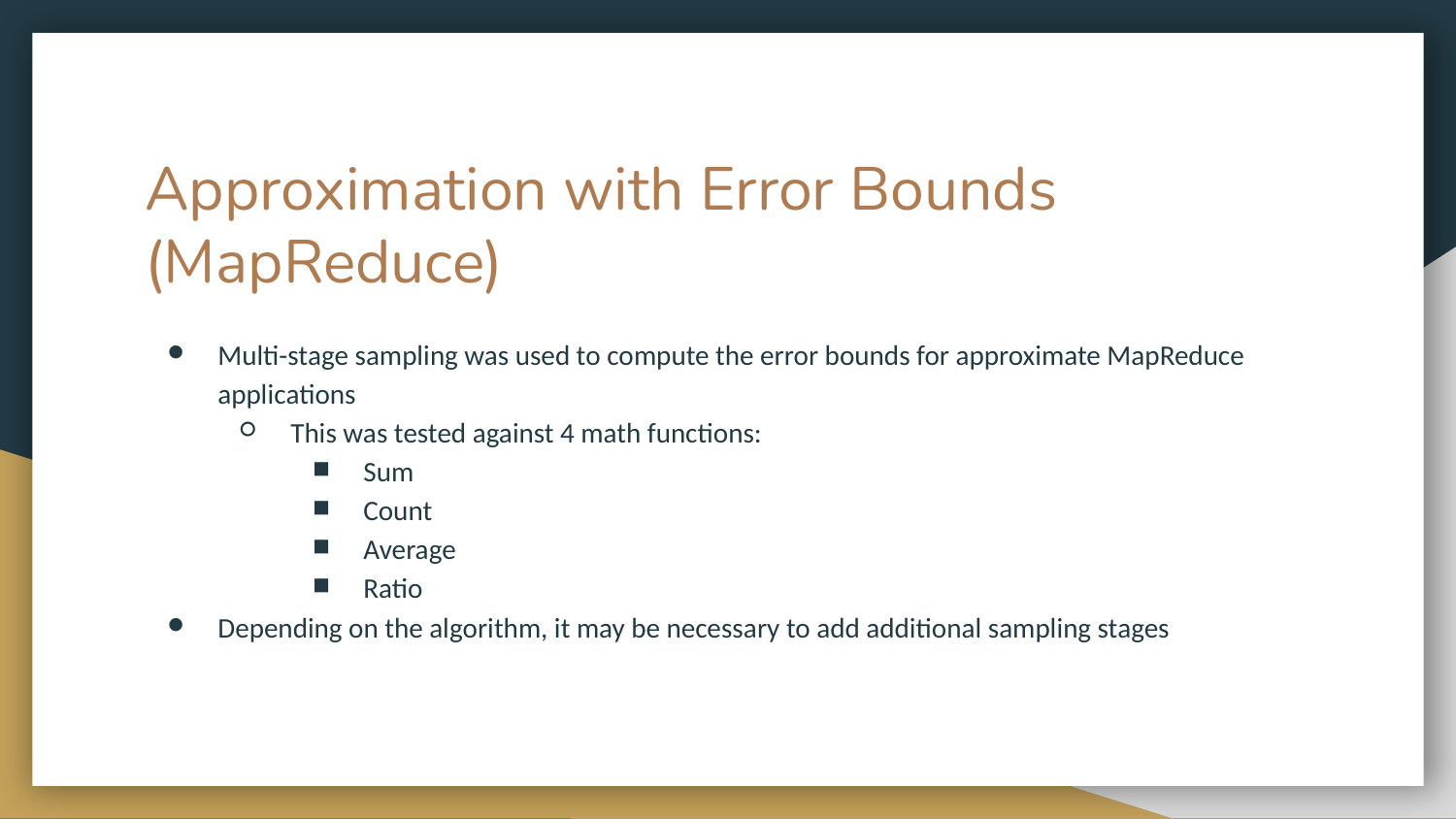

# Approximation with Error Bounds (MapReduce)
Multi-stage sampling was used to compute the error bounds for approximate MapReduce applications
This was tested against 4 math functions:
Sum
Count
Average
Ratio
Depending on the algorithm, it may be necessary to add additional sampling stages